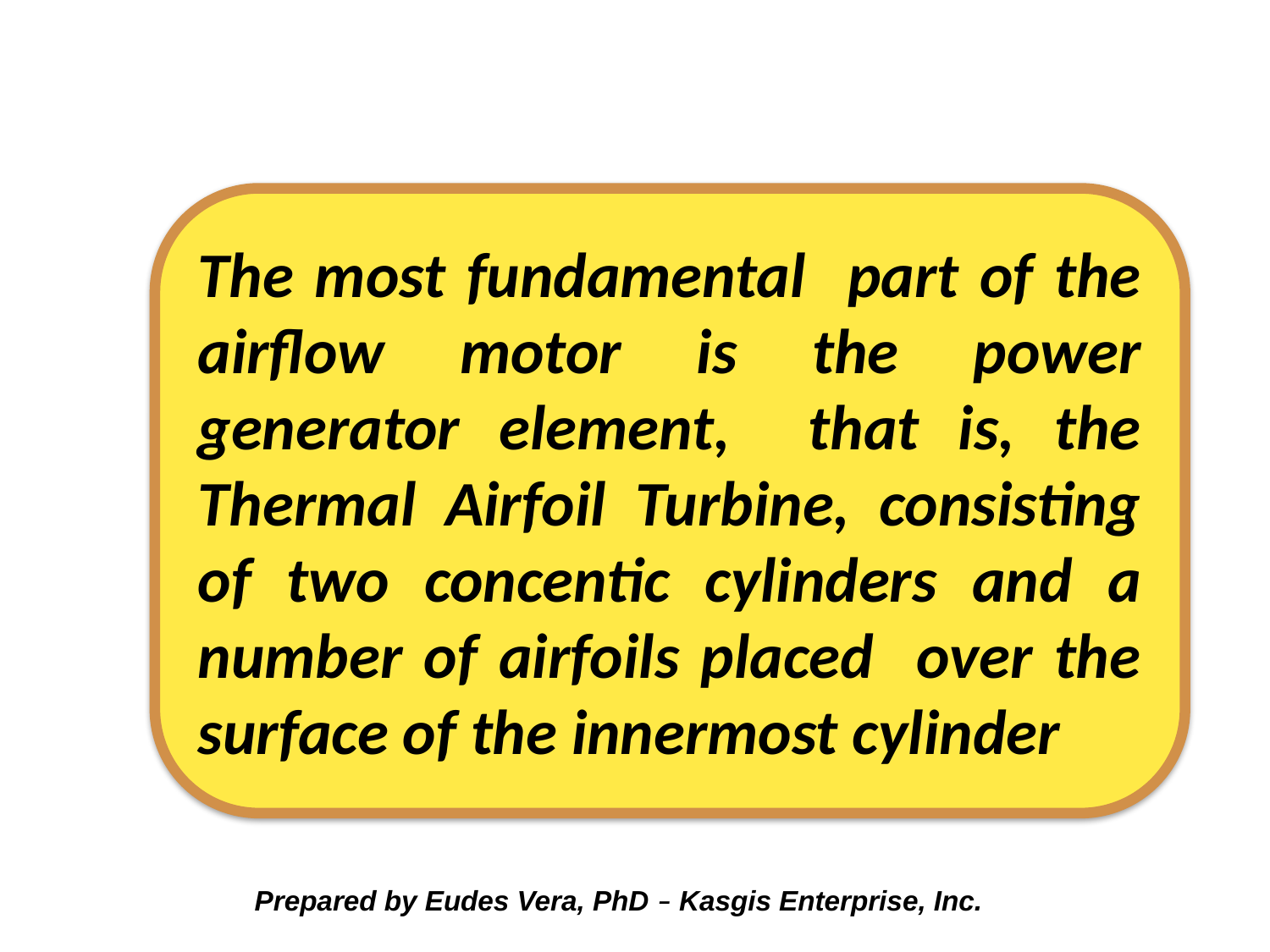

The most fundamental  part of the airflow motor is the power generator element,  that is, the Thermal Airfoil Turbine, consisting of two concentic cylinders and a number of airfoils placed  over the surface of the innermost cylinder
      Prepared by Eudes Vera, PhD – Kasgis Enterprise, Inc.